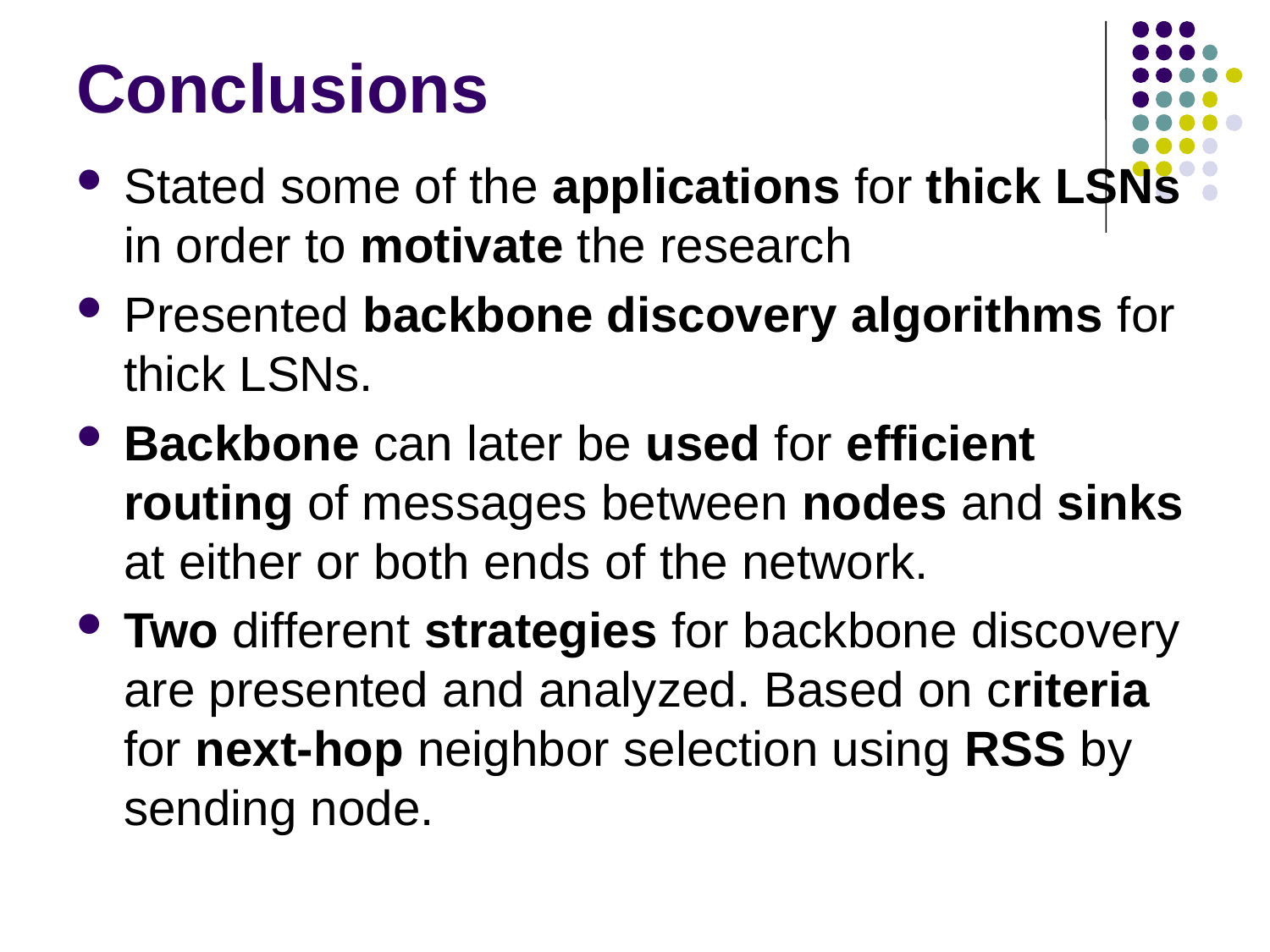

# Conclusions
Stated some of the applications for thick LSNs in order to motivate the research
Presented backbone discovery algorithms for thick LSNs.
Backbone can later be used for efficient routing of messages between nodes and sinks at either or both ends of the network.
Two different strategies for backbone discovery are presented and analyzed. Based on criteria for next-hop neighbor selection using RSS by sending node.